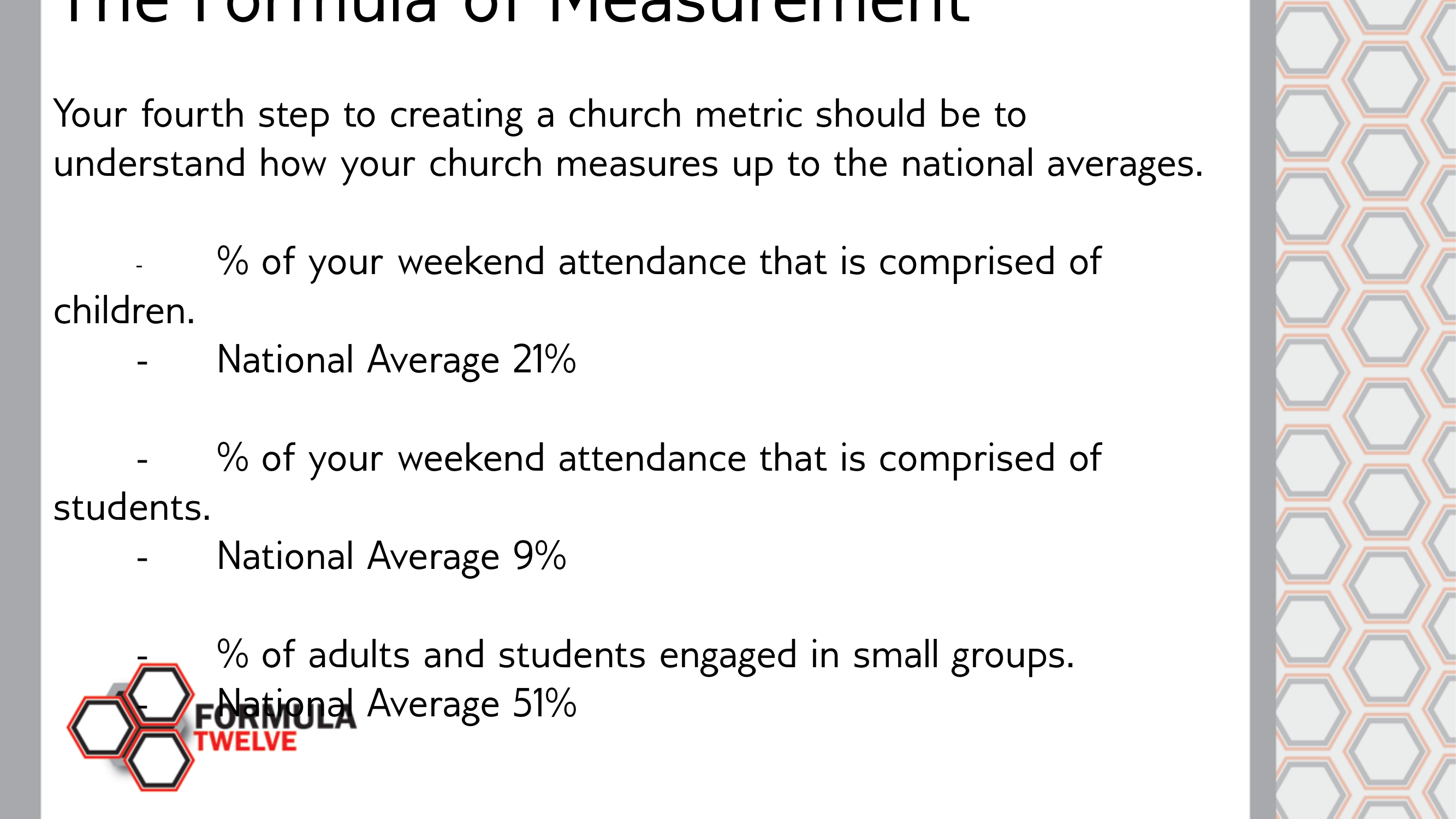

The Formula of Measurement

Your fourth step to creating a church metric should be to understand how your church measures up to the national averages.

	-  	% of your weekend attendance that is comprised of children.
	-  	National Average 21%

	-  	% of your weekend attendance that is comprised of students.
	-  	National Average 9%

	-  	% of adults and students engaged in small groups.
	-  	National Average 51%